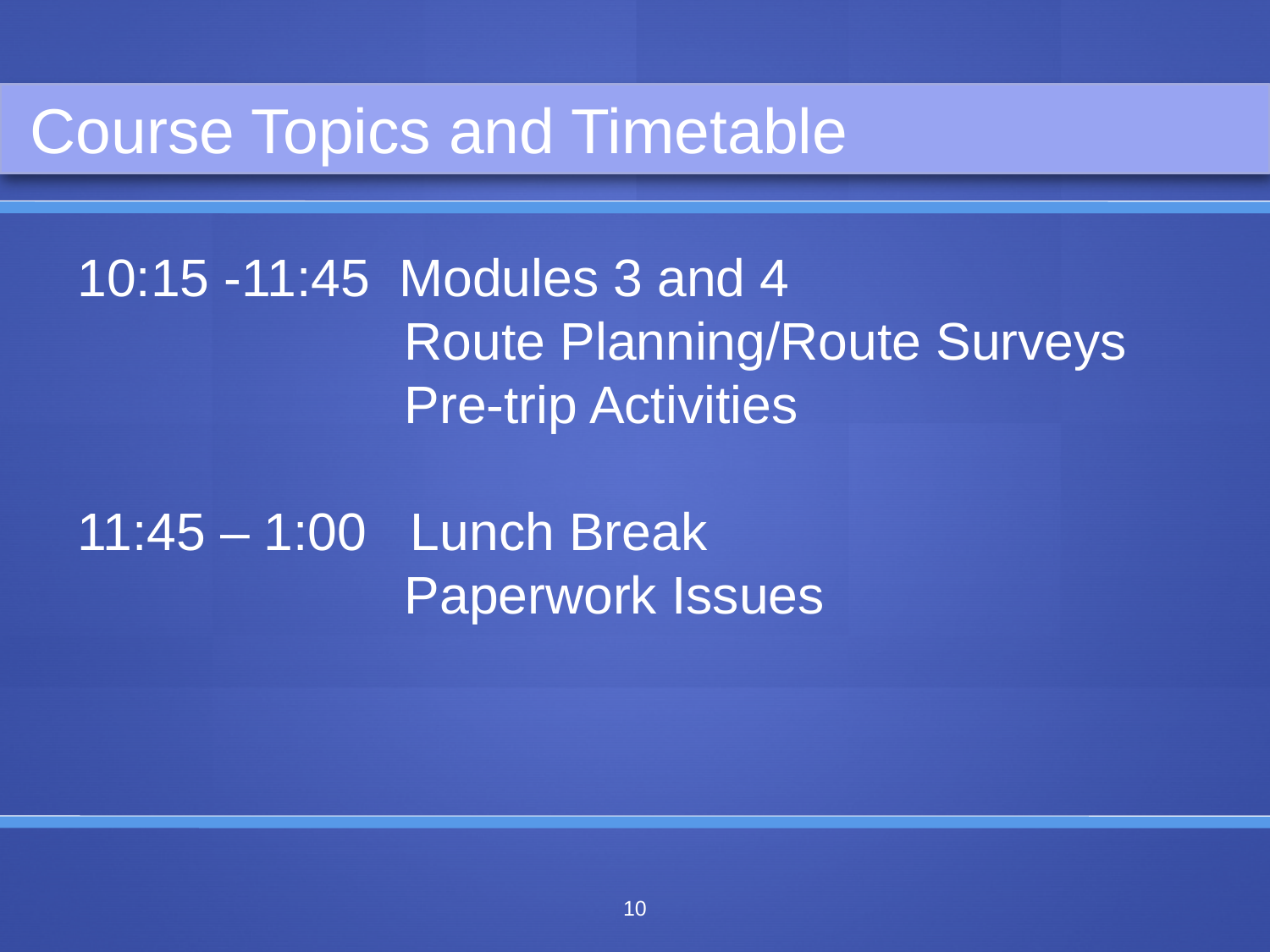

Course Topics and Timetable

10:15 -11:45  Modules 3 and 4
     Route Planning/Route Surveys
     Pre-trip Activities

11:45 – 1:00   Lunch Break
		     Paperwork Issues

10